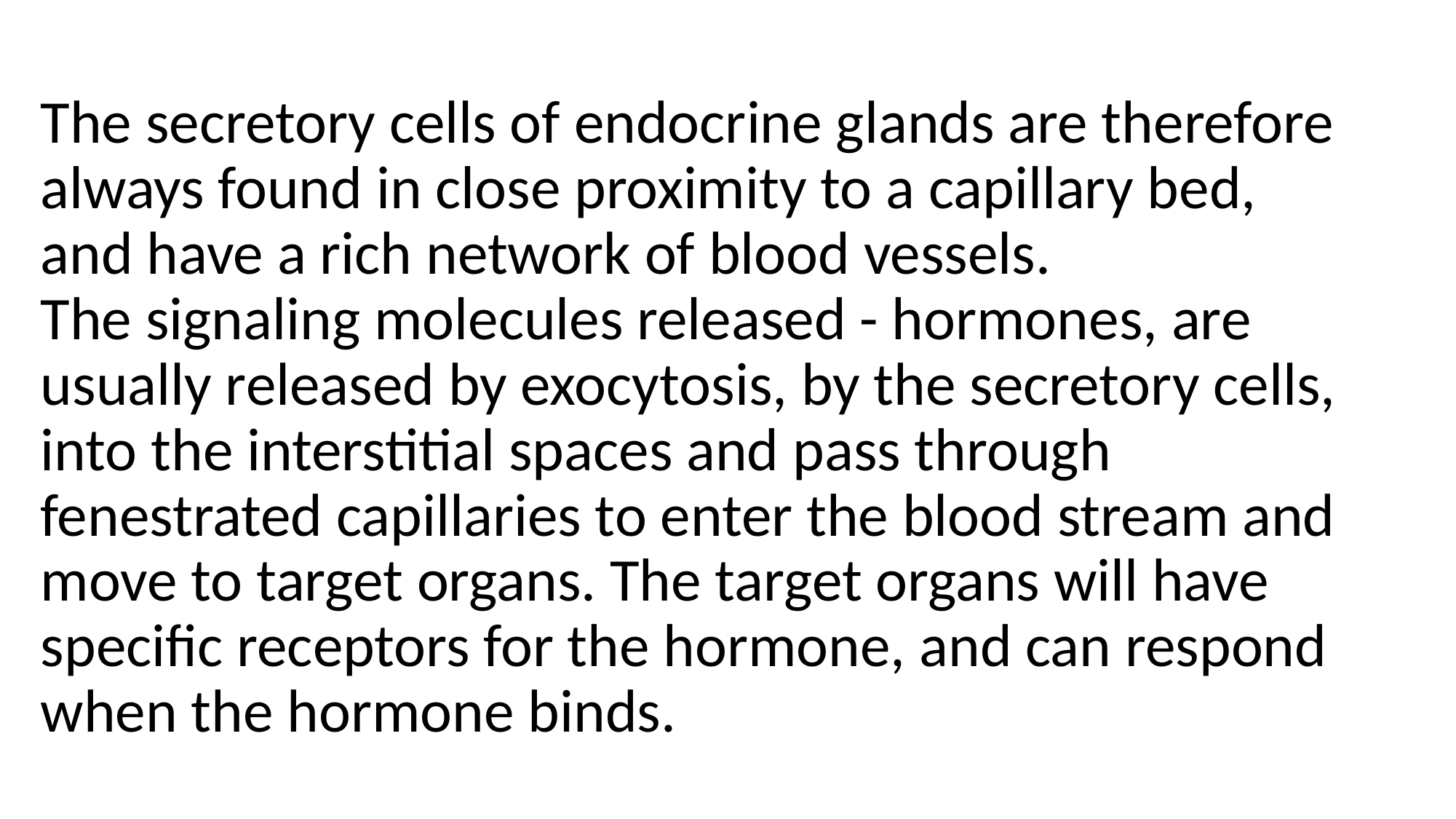

# The secretory cells of endocrine glands are therefore always found in close proximity to a capillary bed, and have a rich network of blood vessels. The signaling molecules released - hormones, are usually released by exocytosis, by the secretory cells, into the interstitial spaces and pass through fenestrated capillaries to enter the blood stream and move to target organs. The target organs will have specific receptors for the hormone, and can respond when the hormone binds.